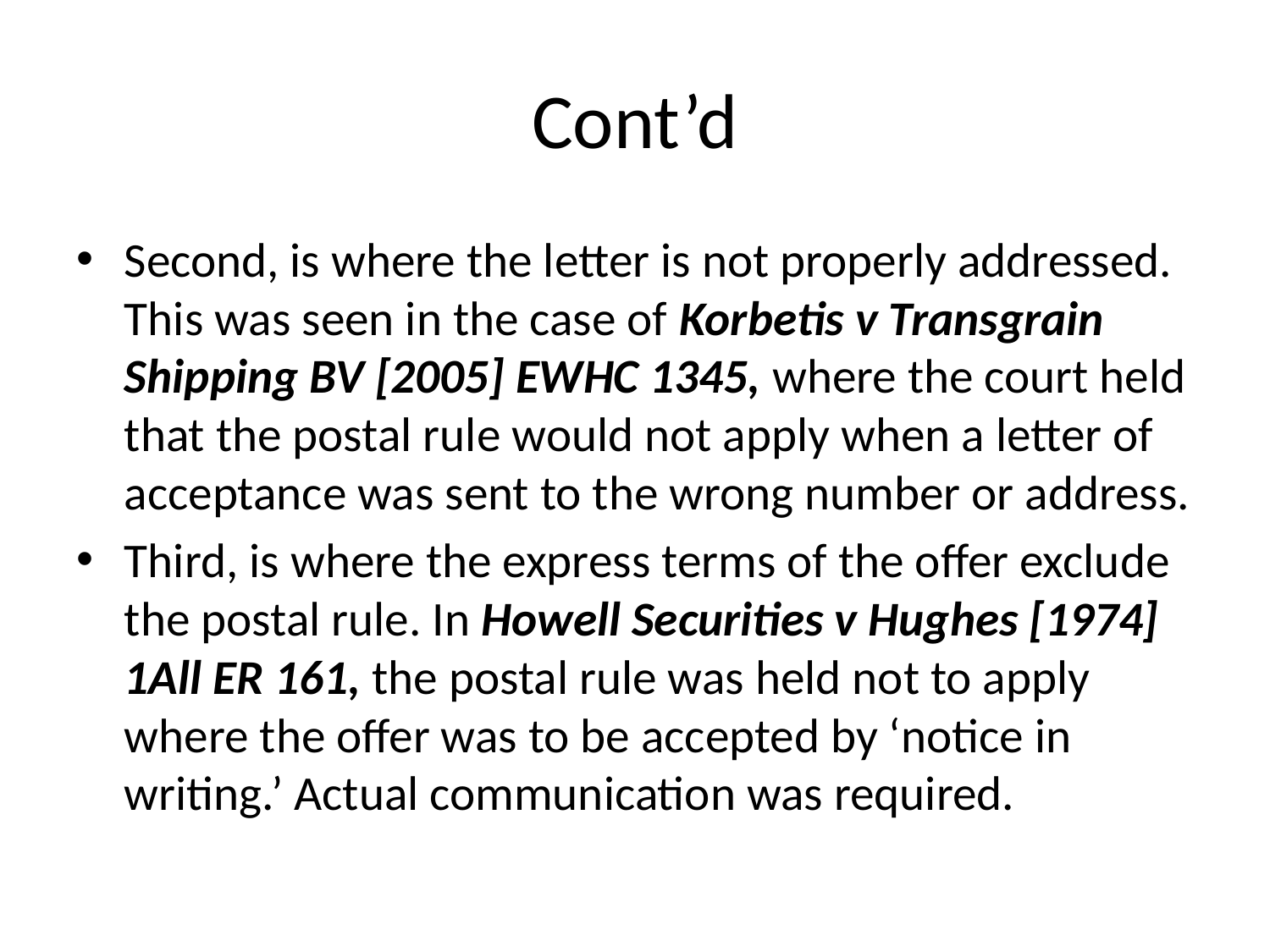

# Cont’d
Second, is where the letter is not properly addressed. This was seen in the case of Korbetis v Transgrain Shipping BV [2005] EWHC 1345, where the court held that the postal rule would not apply when a letter of acceptance was sent to the wrong number or address.
Third, is where the express terms of the offer exclude the postal rule. In Howell Securities v Hughes [1974] 1All ER 161, the postal rule was held not to apply where the offer was to be accepted by ‘notice in writing.’ Actual communication was required.